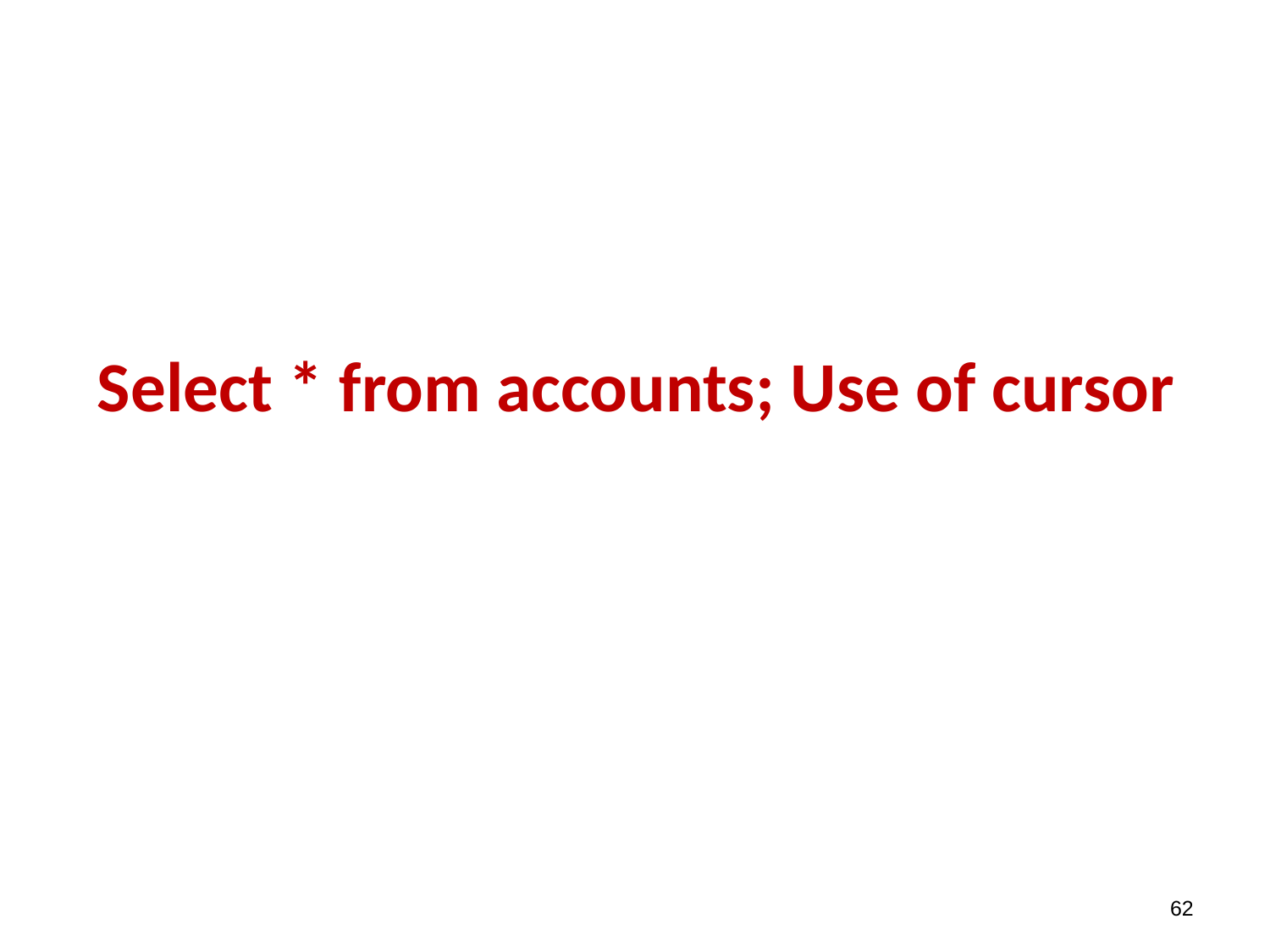

# Select * from accounts; Use of cursor
62